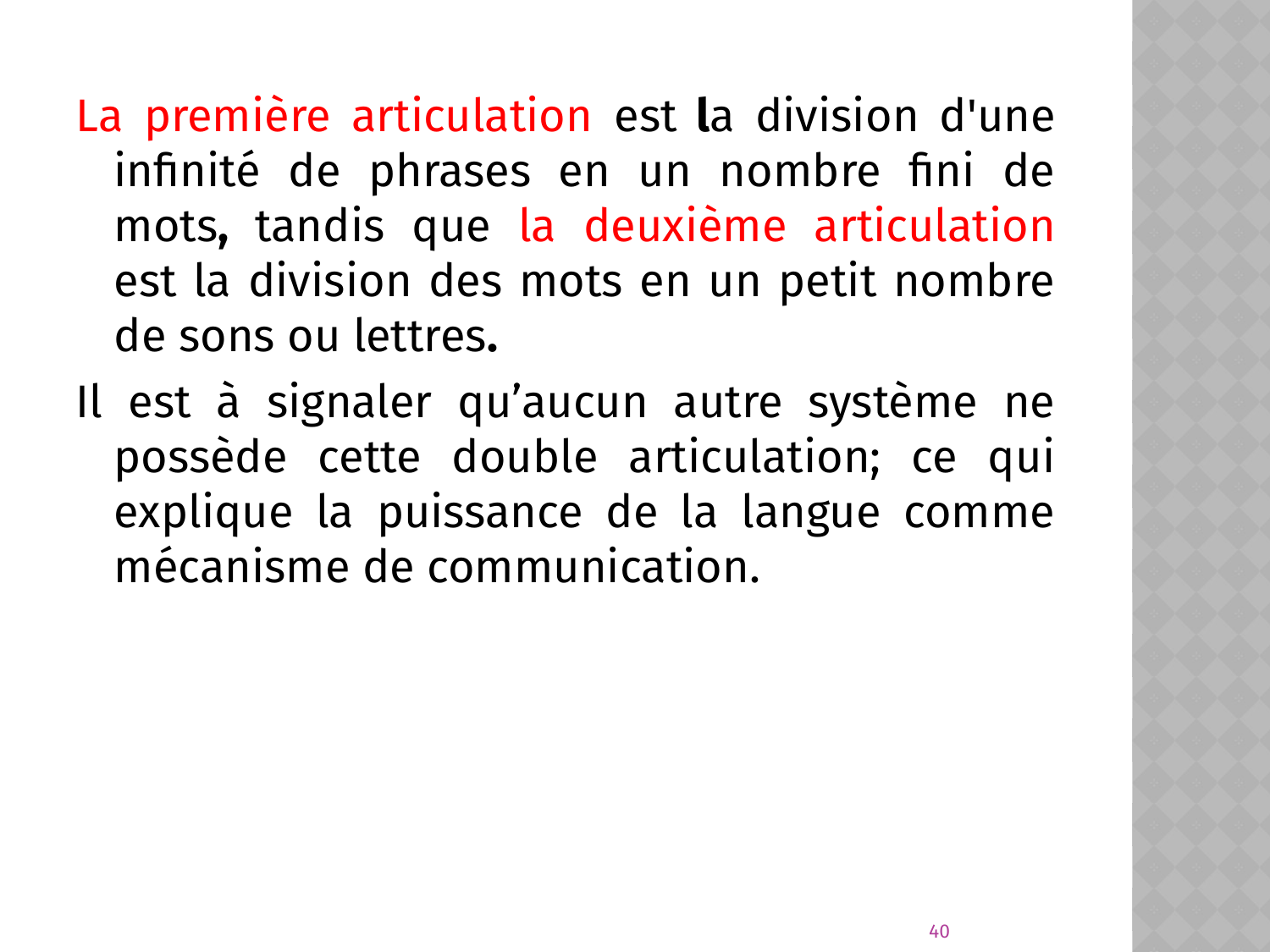

La première articulation est la division d'une infinité de phrases en un nombre fini de mots, tandis que la deuxième articulation est la division des mots en un petit nombre de sons ou lettres.
Il est à signaler qu’aucun autre système ne possède cette double articulation; ce qui explique la puissance de la langue comme mécanisme de communication.
40